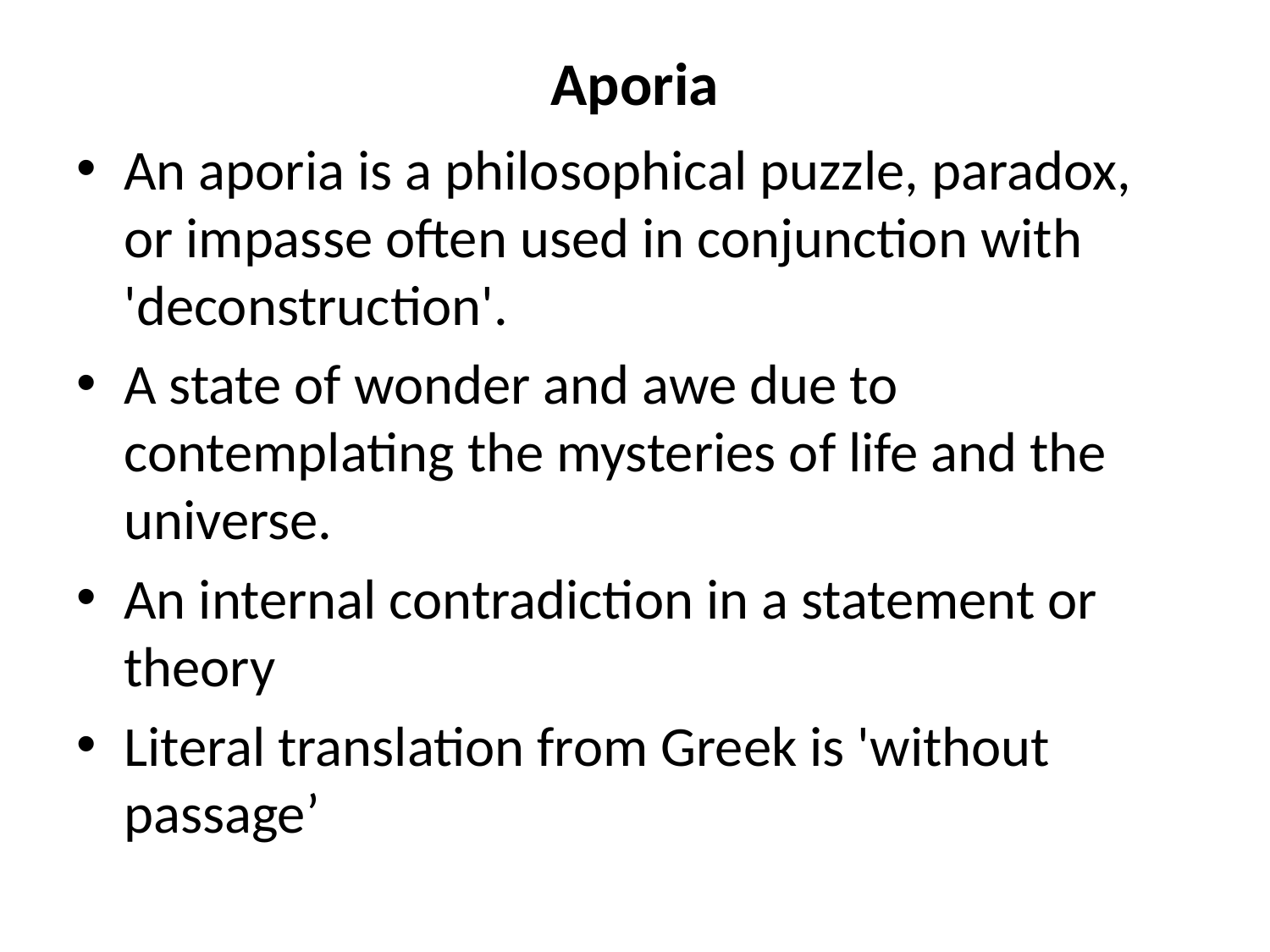

# Aporia
An aporia is a philosophical puzzle, paradox, or impasse often used in conjunction with 'deconstruction'.
A state of wonder and awe due to contemplating the mysteries of life and the universe.
An internal contradiction in a statement or theory
Literal translation from Greek is 'without passage’